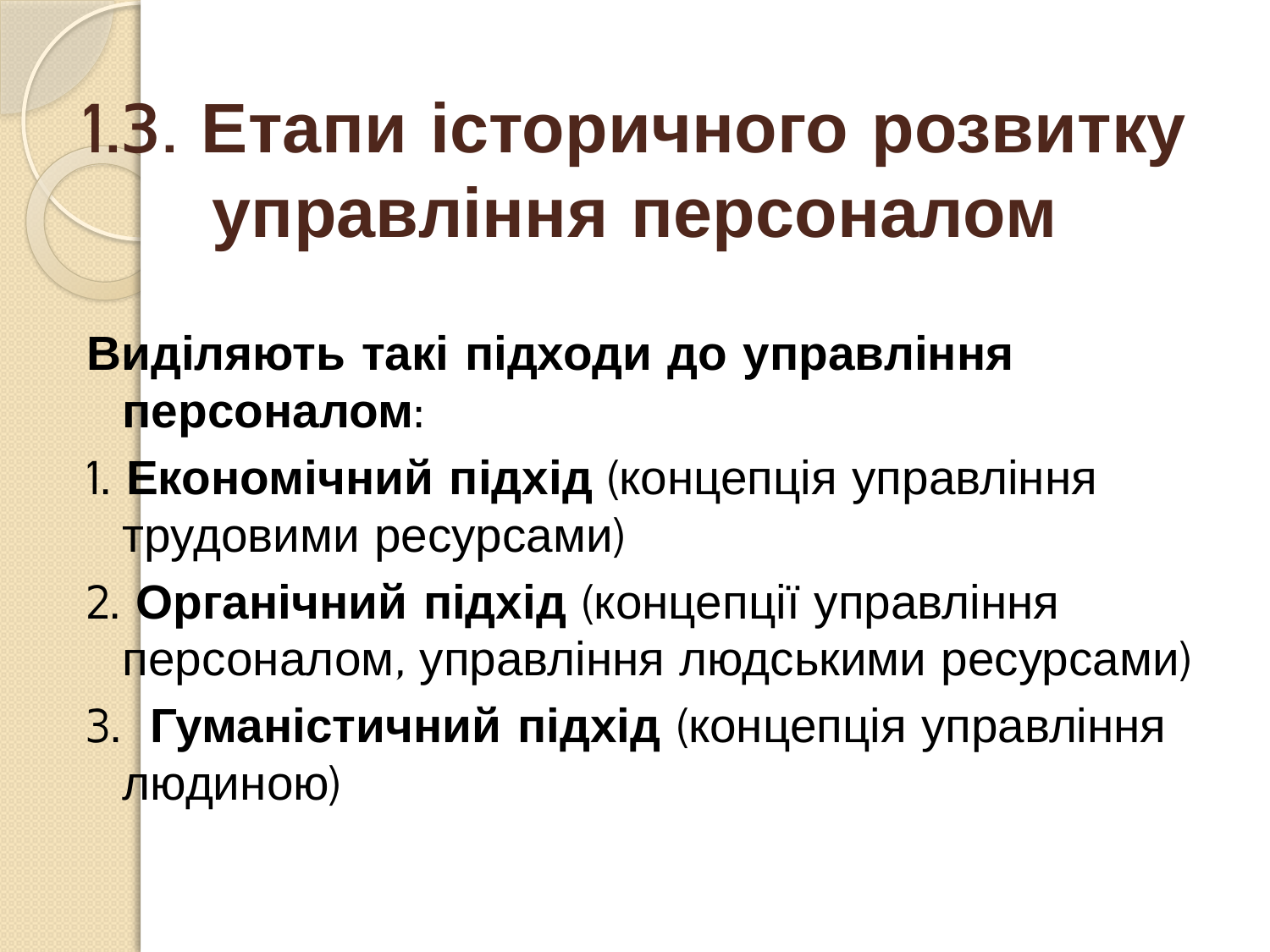

1.3. Етапи історичного розвитку управління персоналом
Виділяють такі підходи до управління персоналом:
1. Економічний підхід (концепція управління трудовими ресурсами)
2. Органічний підхід (концепції управління персоналом, управління людськими ресурсами)
3.  Гуманістичний підхід (концепція управління людиною)